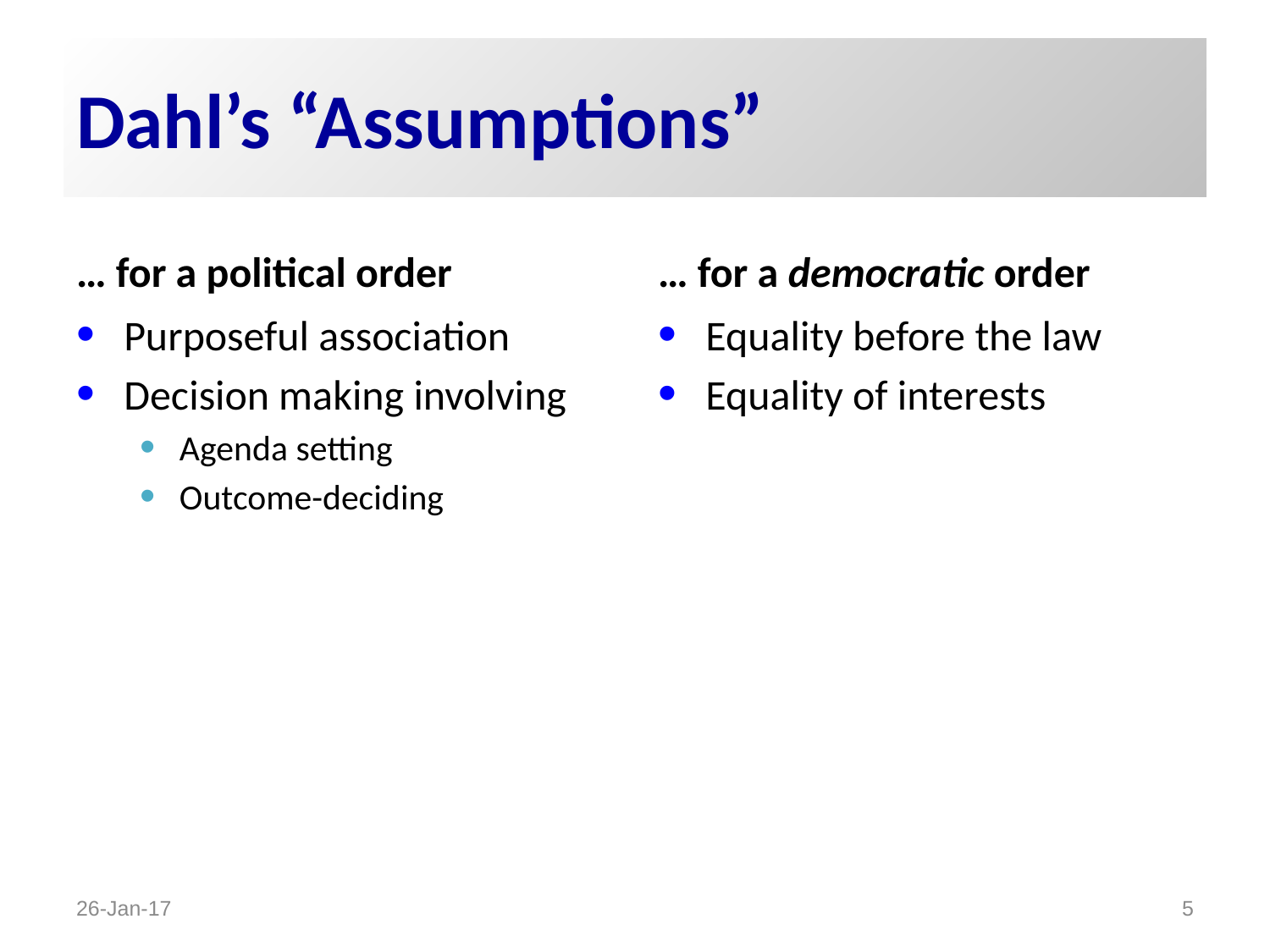

# Dahl’s “Assumptions”
… for a political order
… for a democratic order
Purposeful association
Decision making involving
Agenda setting
Outcome-deciding
Equality before the law
Equality of interests
26-Jan-17
5